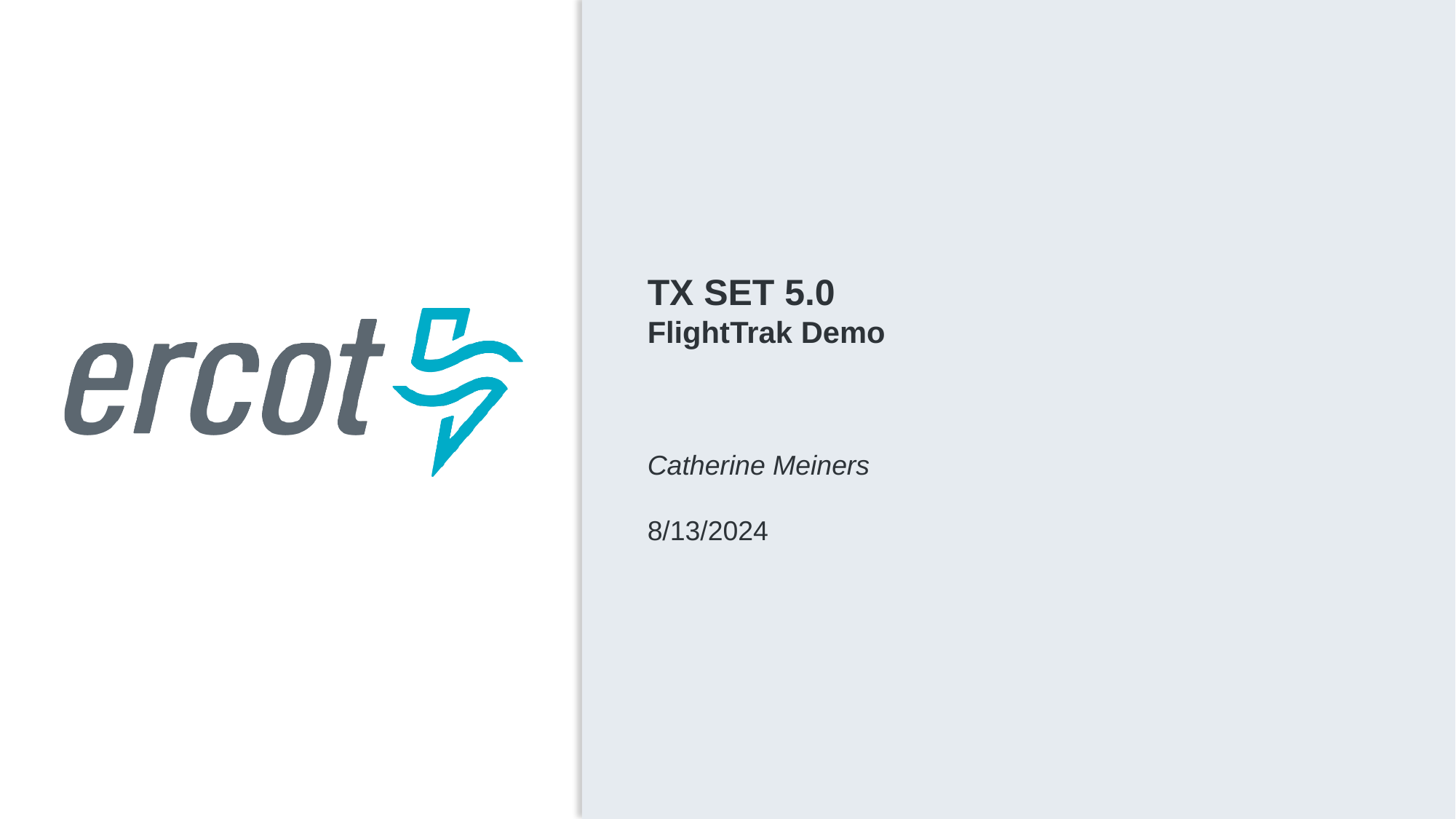

TX SET 5.0
FlightTrak Demo

Catherine Meiners

8/13/2024